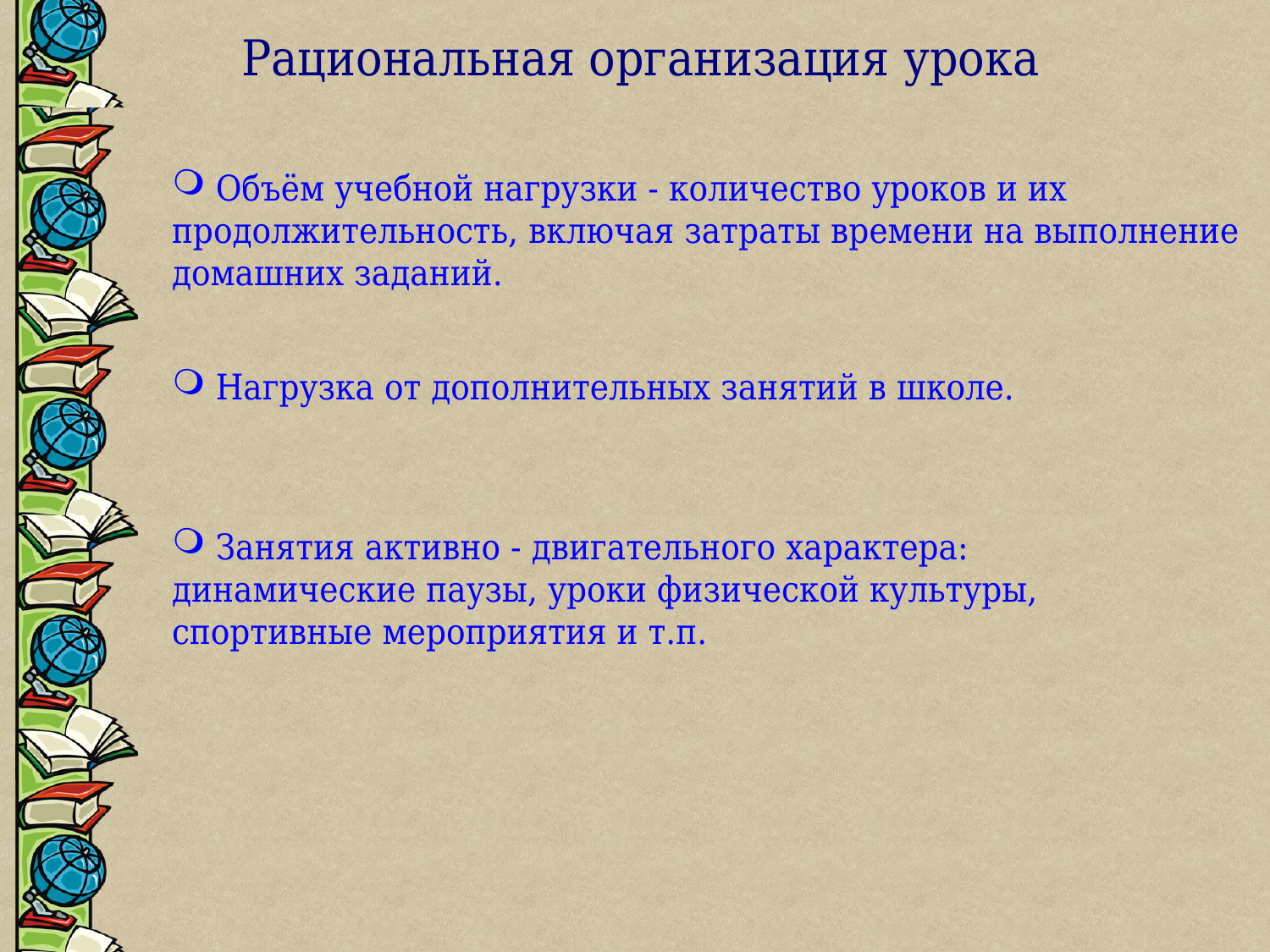

Рациональная организация урока
 Объём учебной нагрузки - количество уроков и их продолжительность, включая затраты времени на выполнение домашних заданий.
 Нагрузка от дополнительных занятий в школе.
 Занятия активно - двигательного характера: динамические паузы, уроки физической культуры, спортивные мероприятия и т.п.